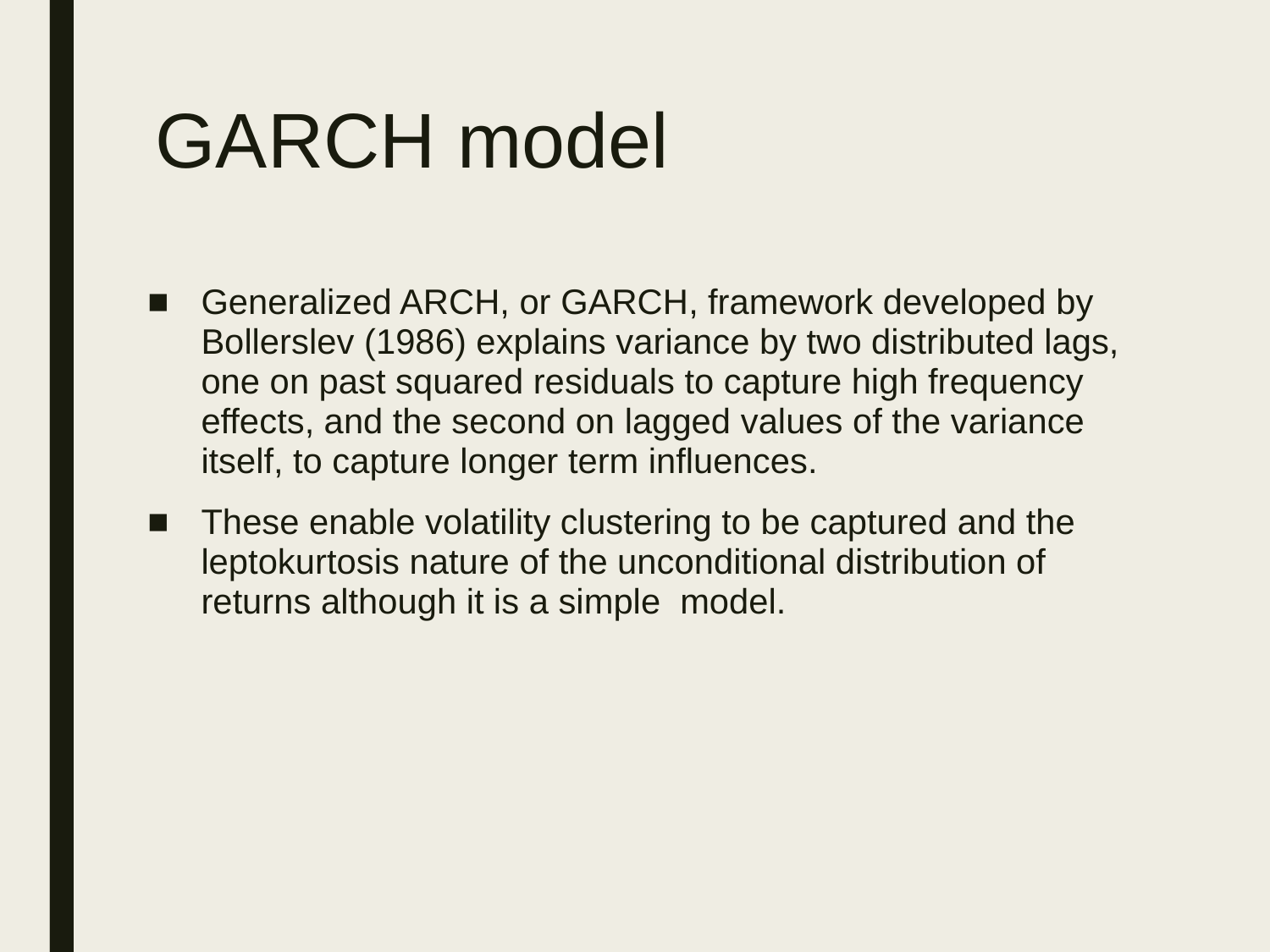

# GARCH model
Generalized ARCH, or GARCH, framework developed by Bollerslev (1986) explains variance by two distributed lags, one on past squared residuals to capture high frequency effects, and the second on lagged values of the variance itself, to capture longer term influences.
These enable volatility clustering to be captured and the leptokurtosis nature of the unconditional distribution of returns although it is a simple  model.